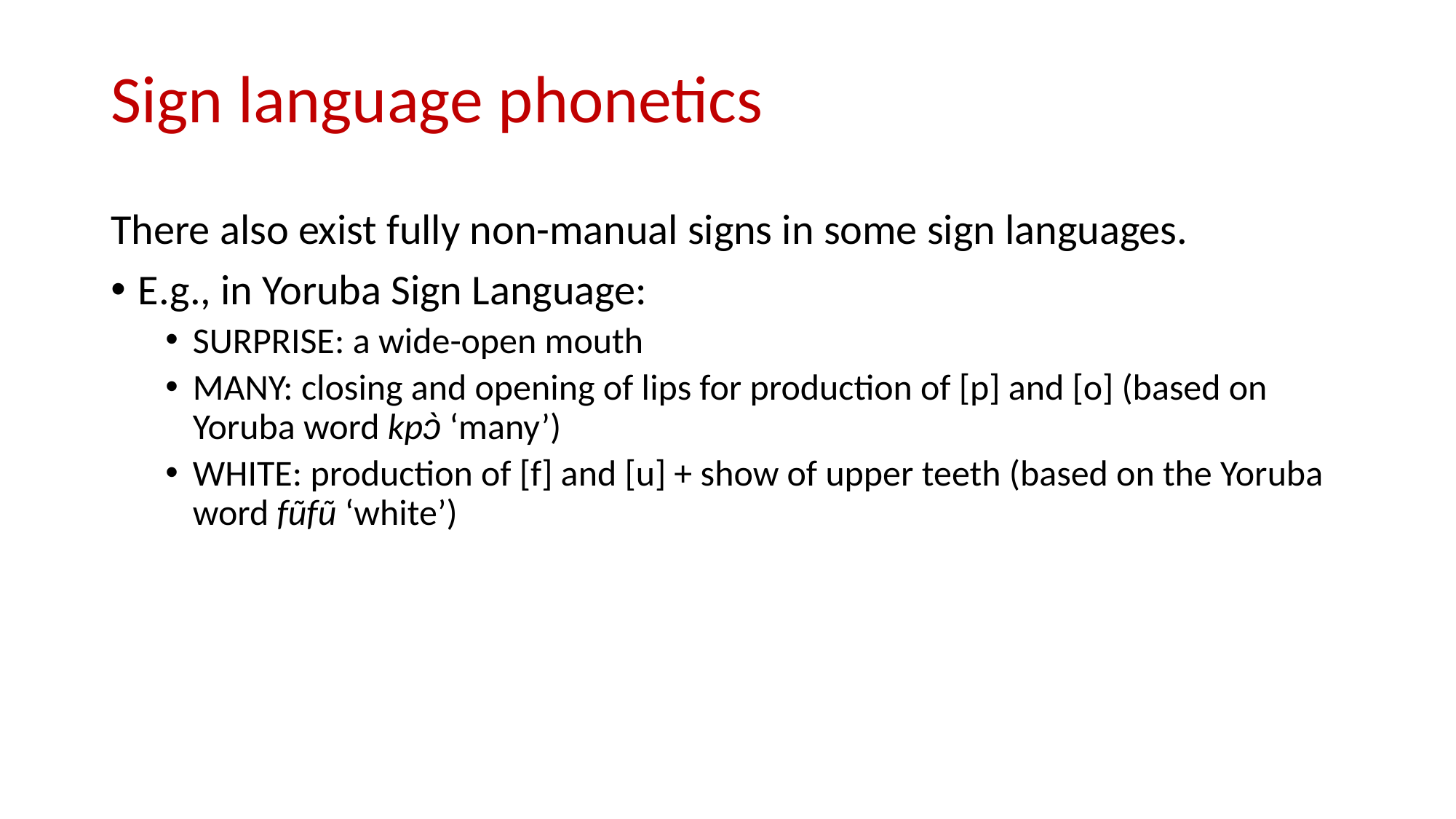

# Sign language phonetics
There also exist fully non-manual signs in some sign languages.
E.g., in Yoruba Sign Language:
SURPRISE: a wide-open mouth
MANY: closing and opening of lips for production of [p] and [o] (based on Yoruba word kpɔ̀ ‘many’)
WHITE: production of [f] and [u] + show of upper teeth (based on the Yoruba word fũfũ ‘white’)